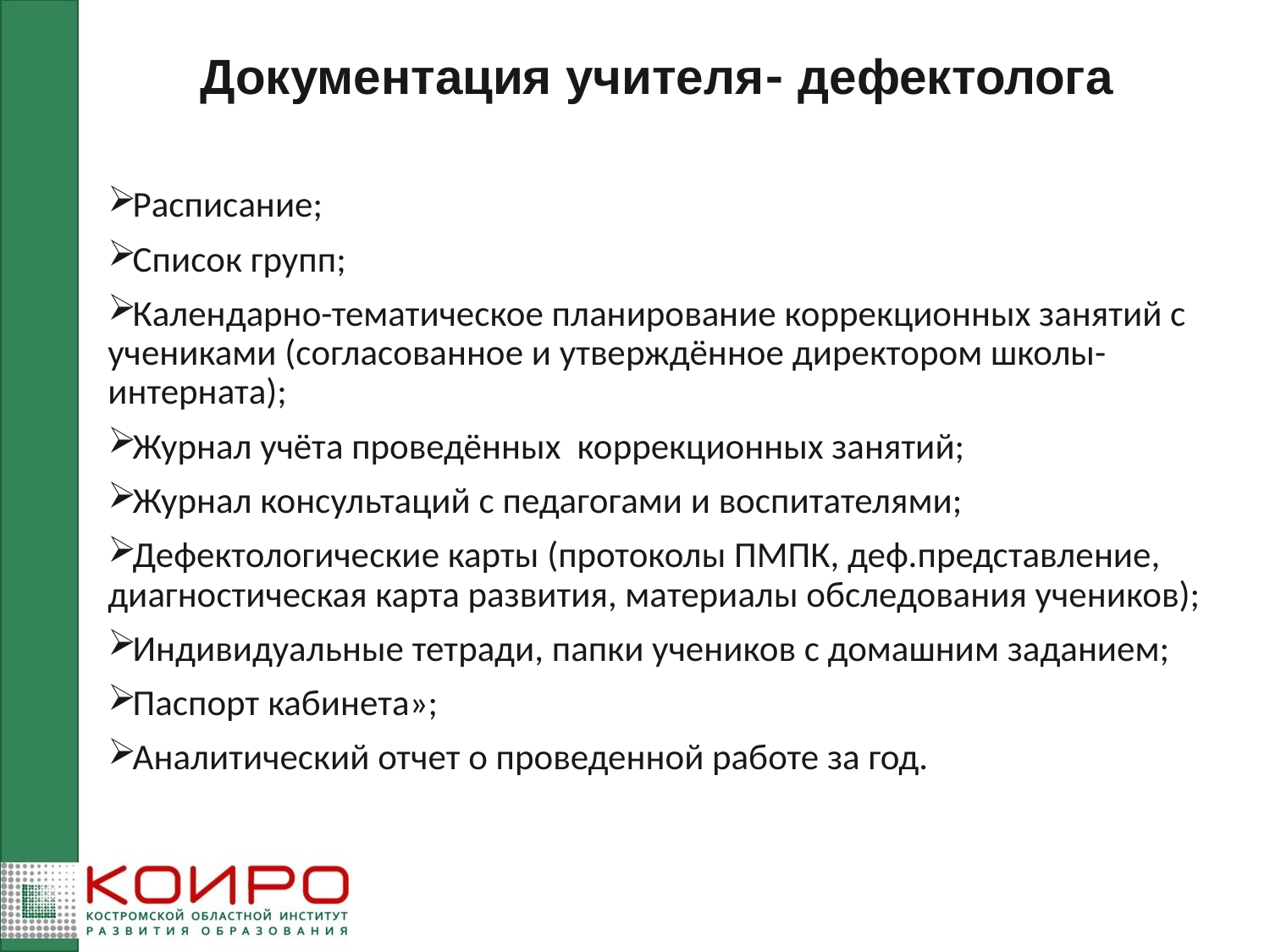

# Документация учителя- дефектолога
Расписание;
Список групп;
Календарно-тематическое планирование коррекционных занятий с учениками (согласованное и утверждённое директором школы-интерната);
Журнал учёта проведённых  коррекционных занятий;
Журнал консультаций с педагогами и воспитателями;
Дефектологические карты (протоколы ПМПК, деф.представление, диагностическая карта развития, материалы обследования учеников);
Индивидуальные тетради, папки учеников с домашним заданием;
Паспорт кабинета»;
Аналитический отчет о проведенной работе за год.